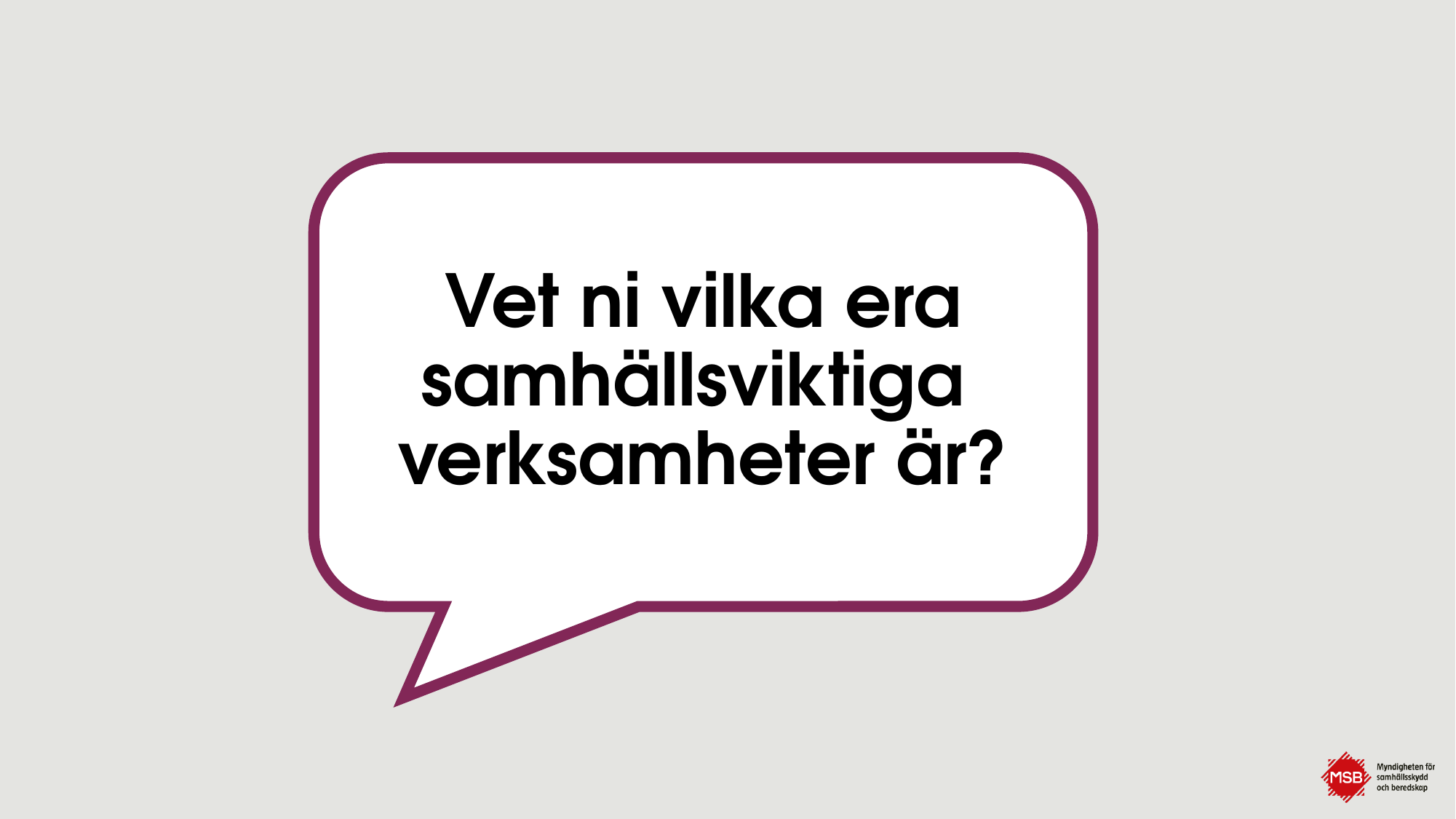

# Vet ni vilka era samhällsviktiga verksamheter är?